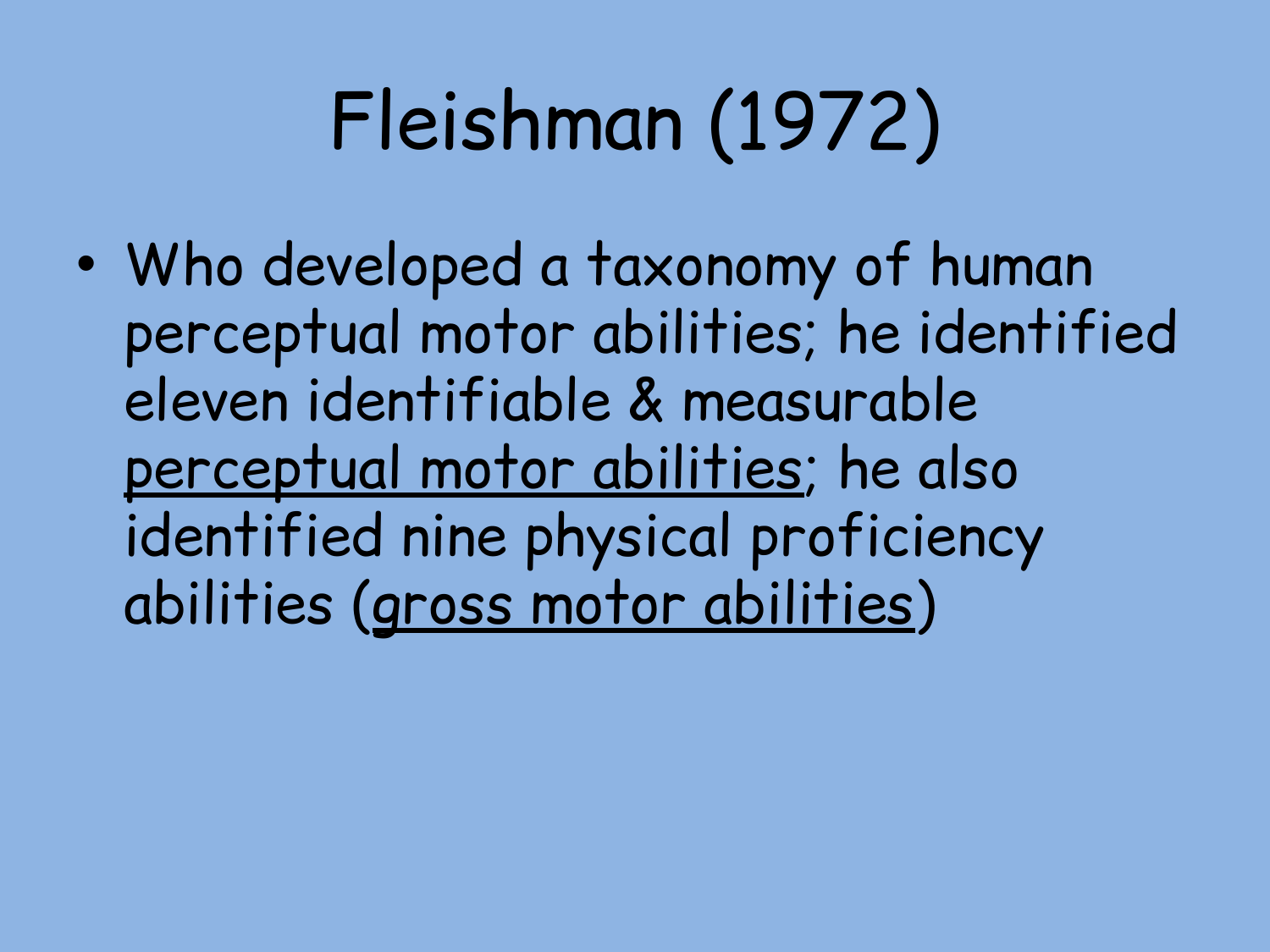

# Fleishman (1972)
Who developed a taxonomy of human perceptual motor abilities; he identified eleven identifiable & measurable perceptual motor abilities; he also identified nine physical proficiency abilities (gross motor abilities)